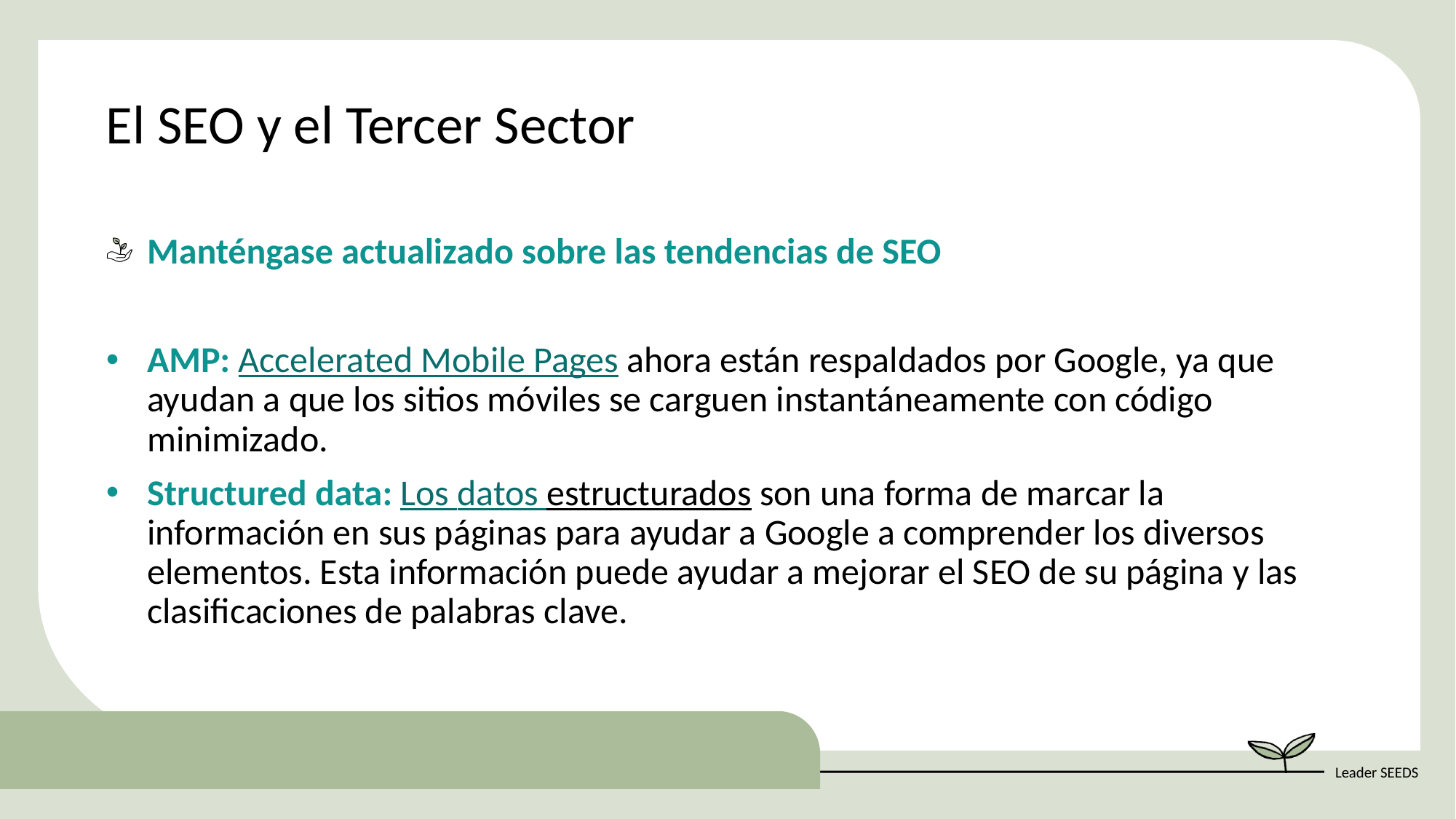

El SEO y el Tercer Sector
Manténgase actualizado sobre las tendencias de SEO

AMP: Accelerated Mobile Pages ahora están respaldados por Google, ya que ayudan a que los sitios móviles se carguen instantáneamente con código minimizado.
Structured data: Los datos estructurados son una forma de marcar la información en sus páginas para ayudar a Google a comprender los diversos elementos. Esta información puede ayudar a mejorar el SEO de su página y las clasificaciones de palabras clave.